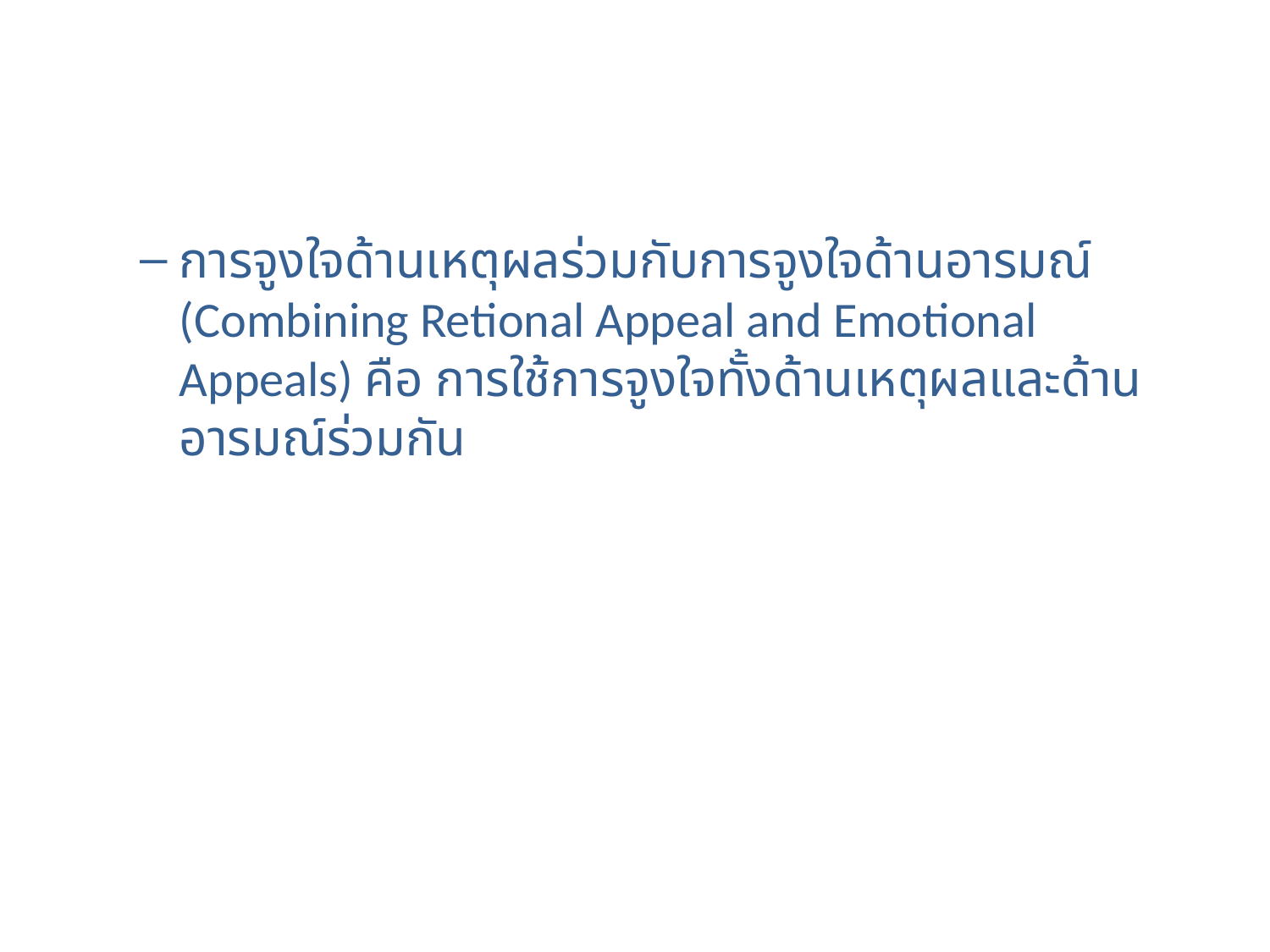

#
การจูงใจด้านเหตุผลร่วมกับการจูงใจด้านอารมณ์ (Combining Retional Appeal and Emotional Appeals) คือ การใช้การจูงใจทั้งด้านเหตุผลและด้านอารมณ์ร่วมกัน